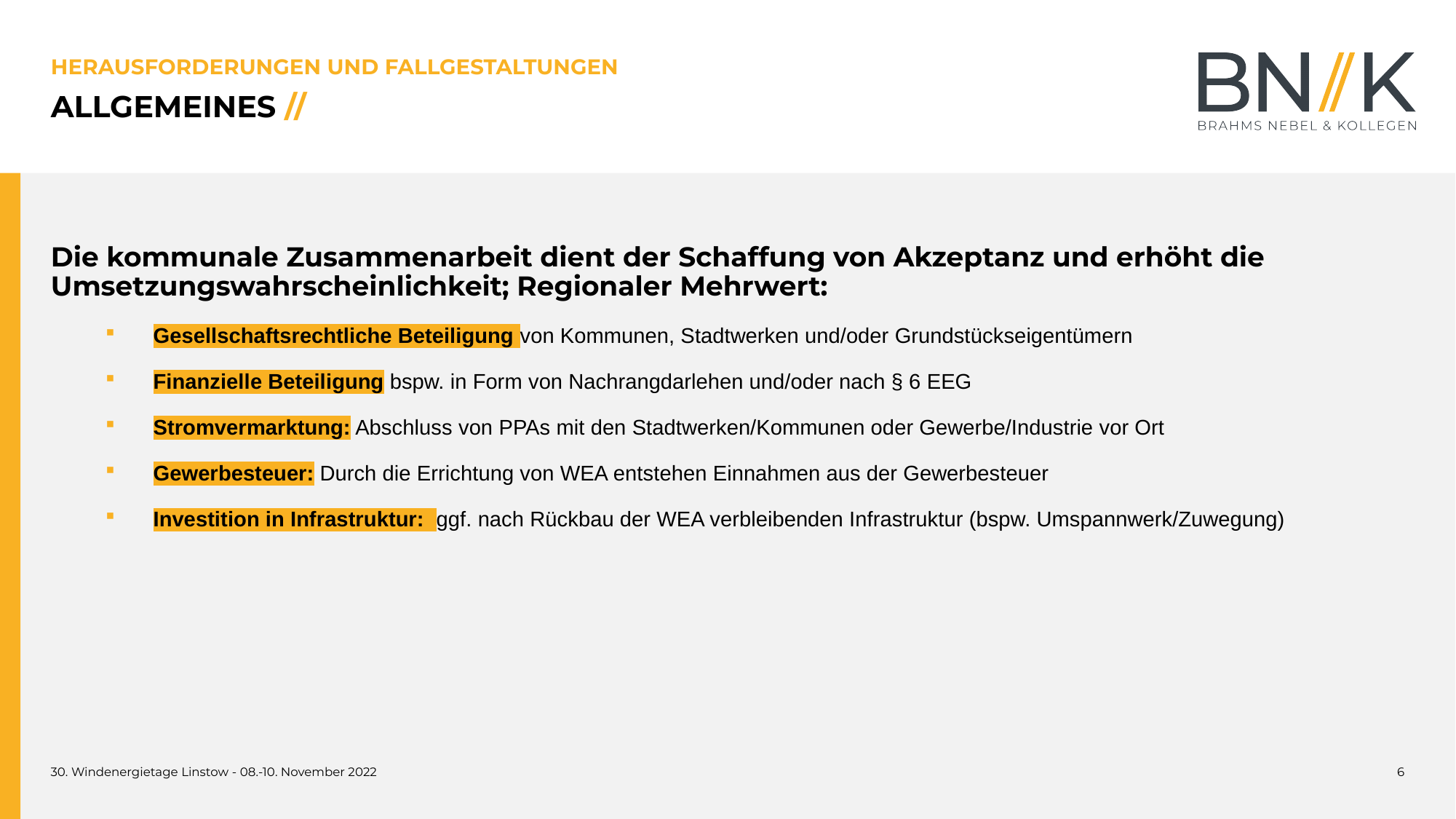

HERAUSFORDERUNGEN UND FALLGESTALTUNGEN
ALLGEMEINES //
Die kommunale Zusammenarbeit dient der Schaffung von Akzeptanz und erhöht die Umsetzungswahrscheinlichkeit; Regionaler Mehrwert:
Gesellschaftsrechtliche Beteiligung von Kommunen, Stadtwerken und/oder Grundstückseigentümern
Finanzielle Beteiligung bspw. in Form von Nachrangdarlehen und/oder nach § 6 EEG
Stromvermarktung: Abschluss von PPAs mit den Stadtwerken/Kommunen oder Gewerbe/Industrie vor Ort
Gewerbesteuer: Durch die Errichtung von WEA entstehen Einnahmen aus der Gewerbesteuer
Investition in Infrastruktur:  ggf. nach Rückbau der WEA verbleibenden Infrastruktur (bspw. Umspannwerk/Zuwegung)

30. Windenergietage Linstow - 08.-10. November 2022
6